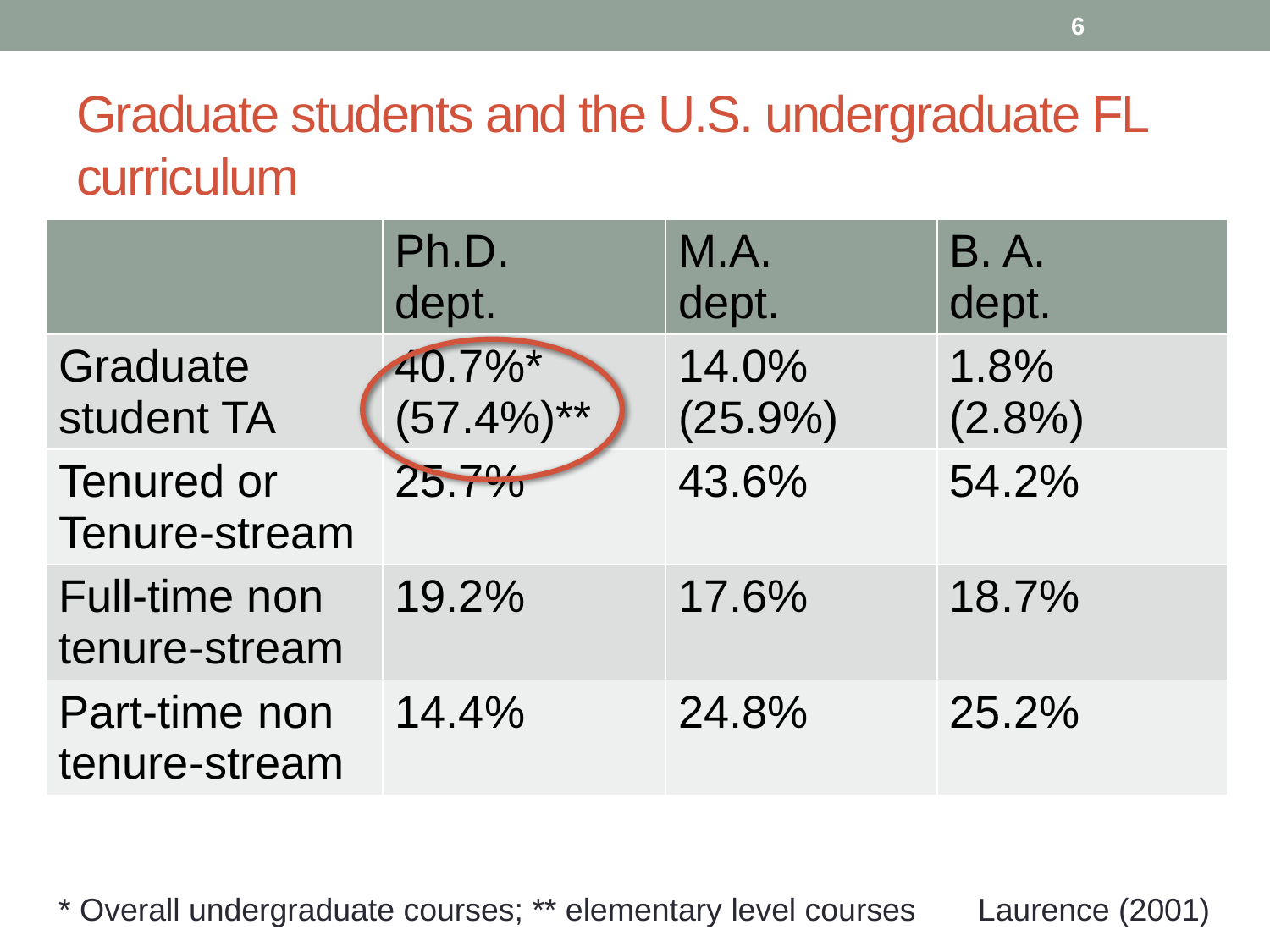

6
# Graduate students and the U.S. undergraduate FL curriculum
|  | Ph.D. dept. | M.A. dept. | B. A. dept. |
| --- | --- | --- | --- |
| Graduate student TA | 40.7%\* (57.4%)\*\* | 14.0% (25.9%) | 1.8% (2.8%) |
| Tenured or Tenure-stream | 25.7% | 43.6% | 54.2% |
| Full-time non tenure-stream | 19.2% | 17.6% | 18.7% |
| Part-time non tenure-stream | 14.4% | 24.8% | 25.2% |

* Overall undergraduate courses; ** elementary level courses       Laurence (2001)